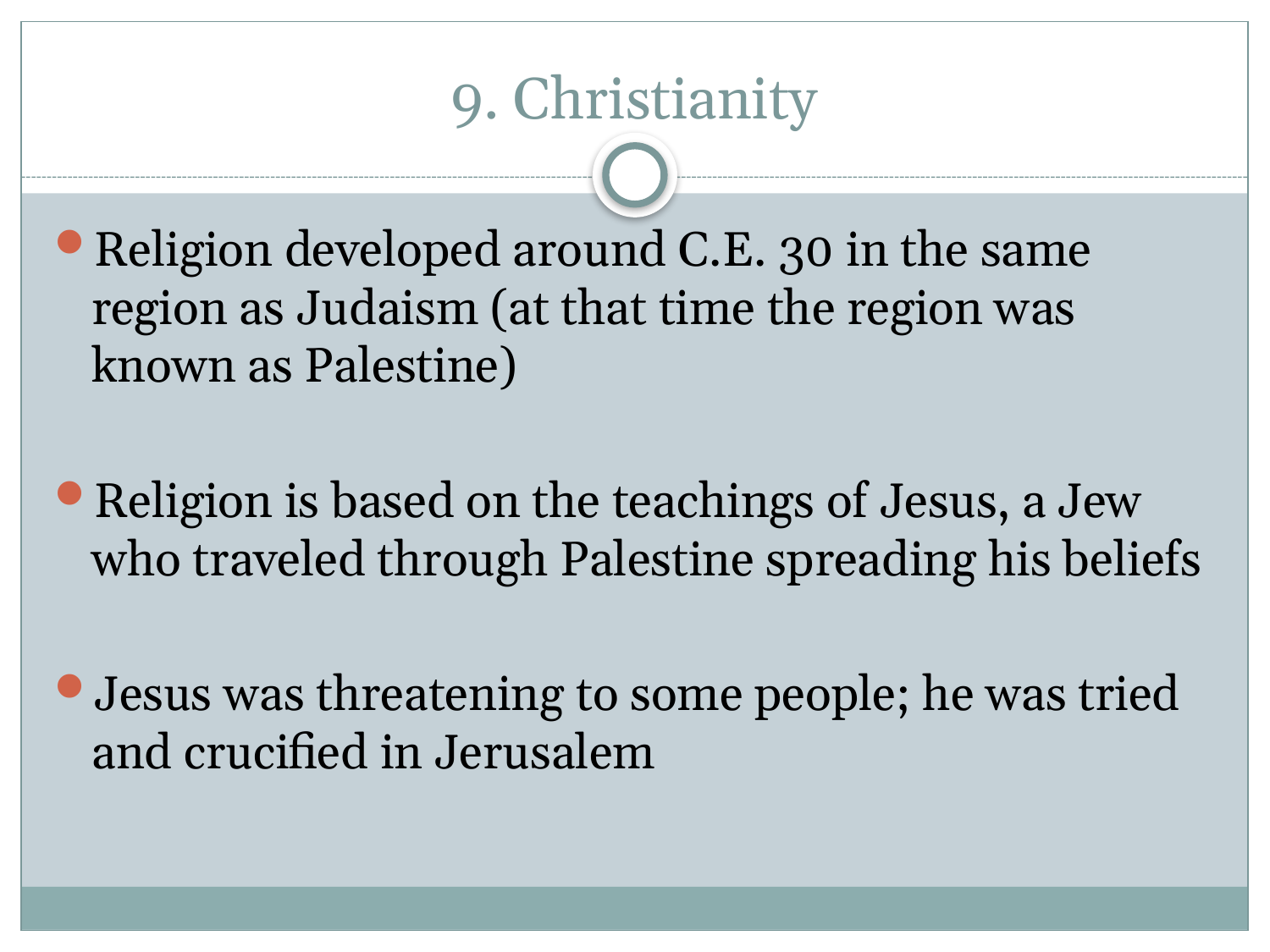

# 9. Christianity
Religion developed around C.E. 30 in the same region as Judaism (at that time the region was known as Palestine)

Religion is based on the teachings of Jesus, a Jew who traveled through Palestine spreading his beliefs

Jesus was threatening to some people; he was tried and crucified in Jerusalem